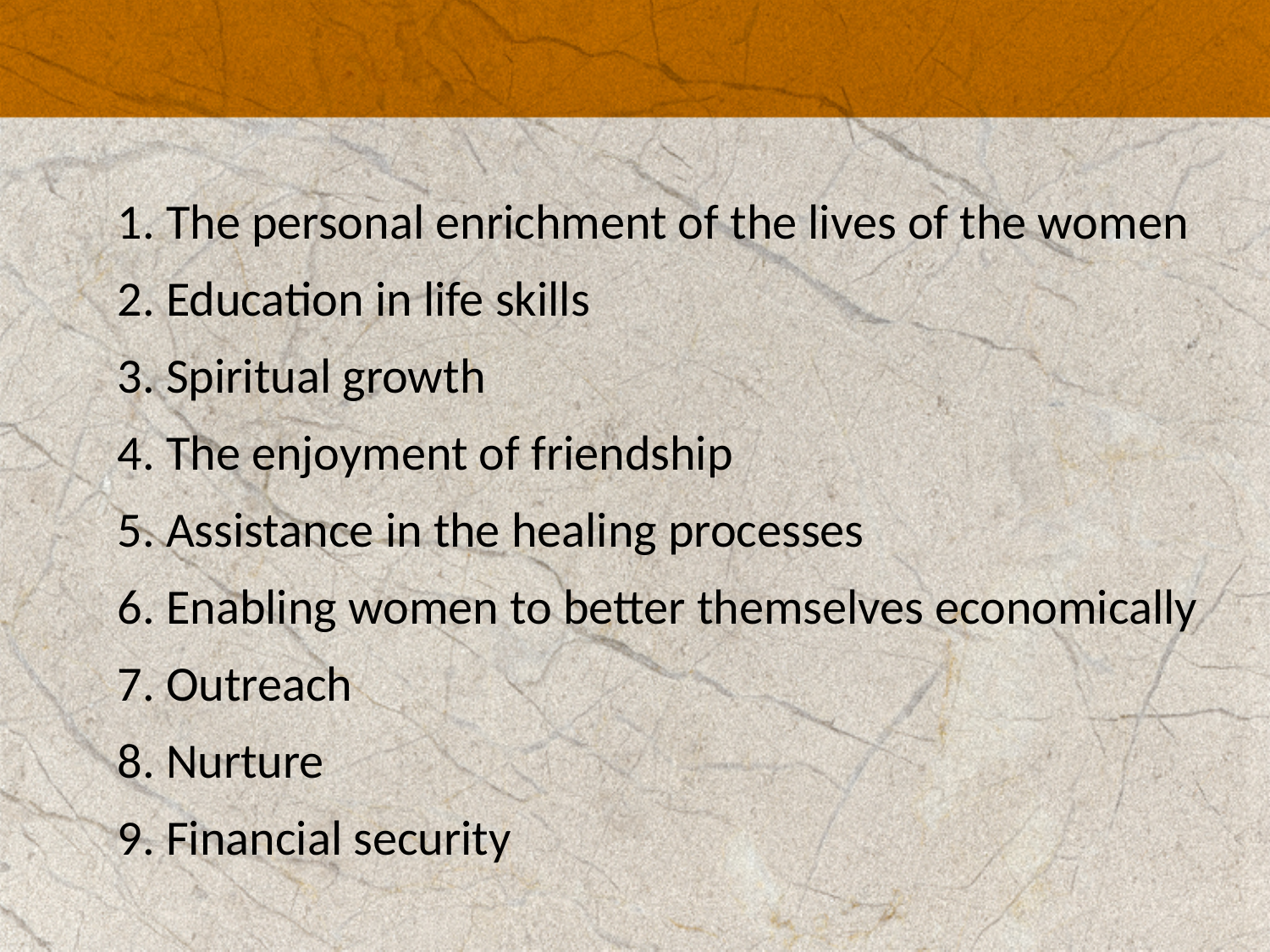

1. The personal enrichment of the lives of the women
2. Education in life skills
3. Spiritual growth
4. The enjoyment of friendship
5. Assistance in the healing processes
6. Enabling women to better themselves economically
7. Outreach
8. Nurture
9. Financial security